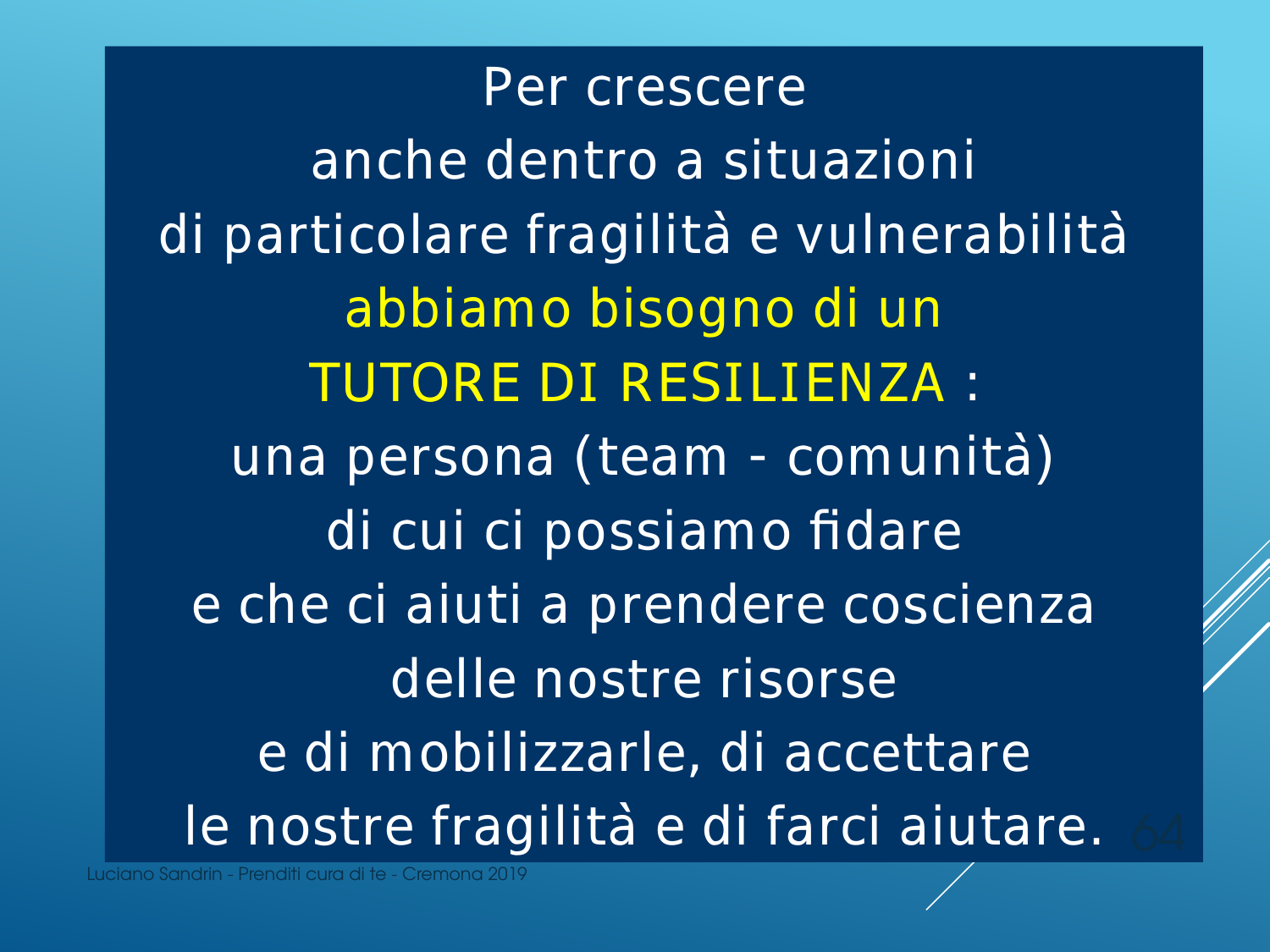

Per crescere
anche dentro a situazioni
di particolare fragilità e vulnerabilità
abbiamo bisogno di un
TUTORE DI RESILIENZA :
una persona (team - comunità)
di cui ci possiamo fidare
e che ci aiuti a prendere coscienza
delle nostre risorse
e di mobilizzarle, di accettare
le nostre fragilità e di farci aiutare.
64
Luciano Sandrin - Prenditi cura di te - Cremona 2019